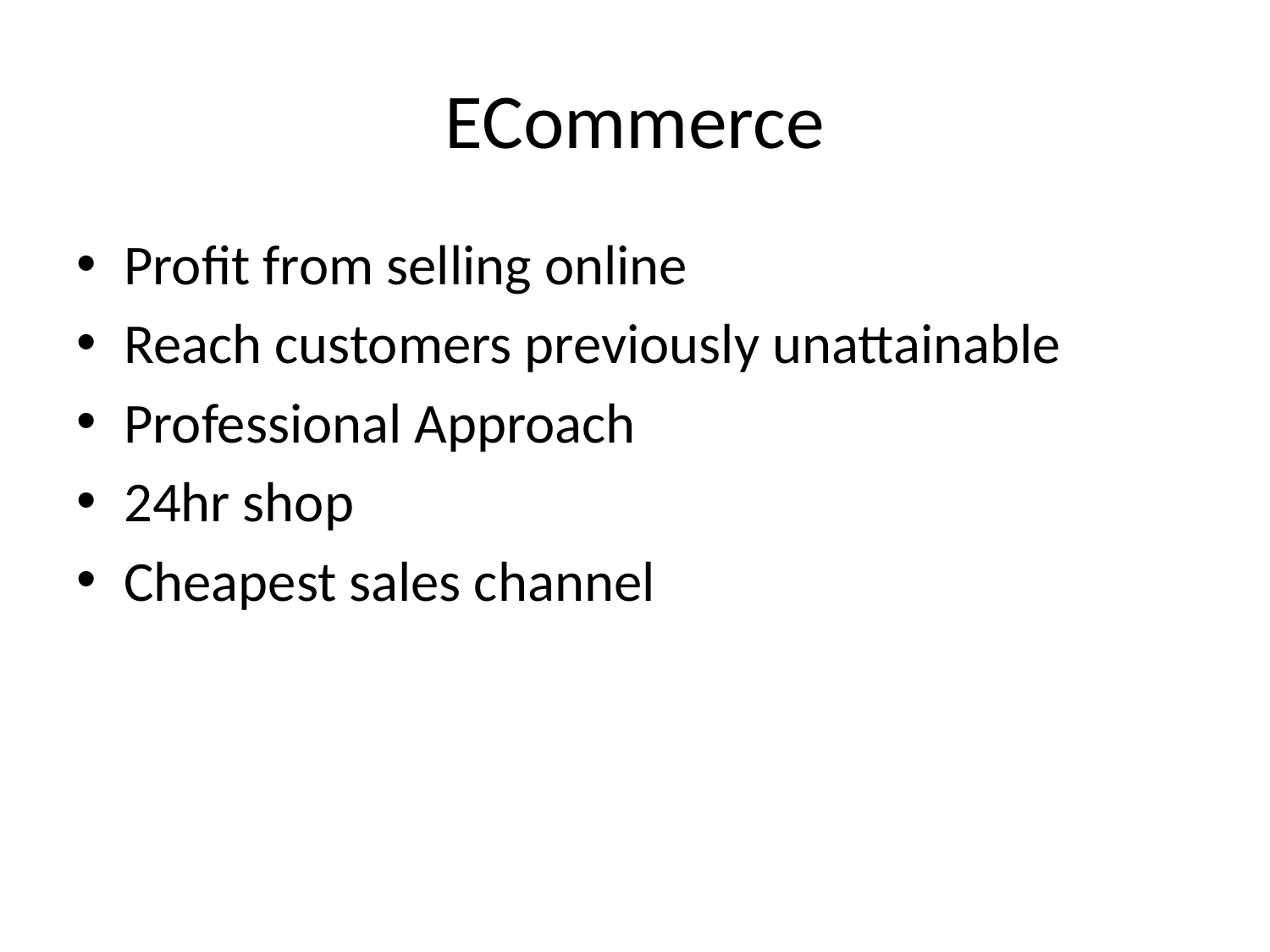

# ECommerce
Profit from selling online
Reach customers previously unattainable
Professional Approach
24hr shop
Cheapest sales channel